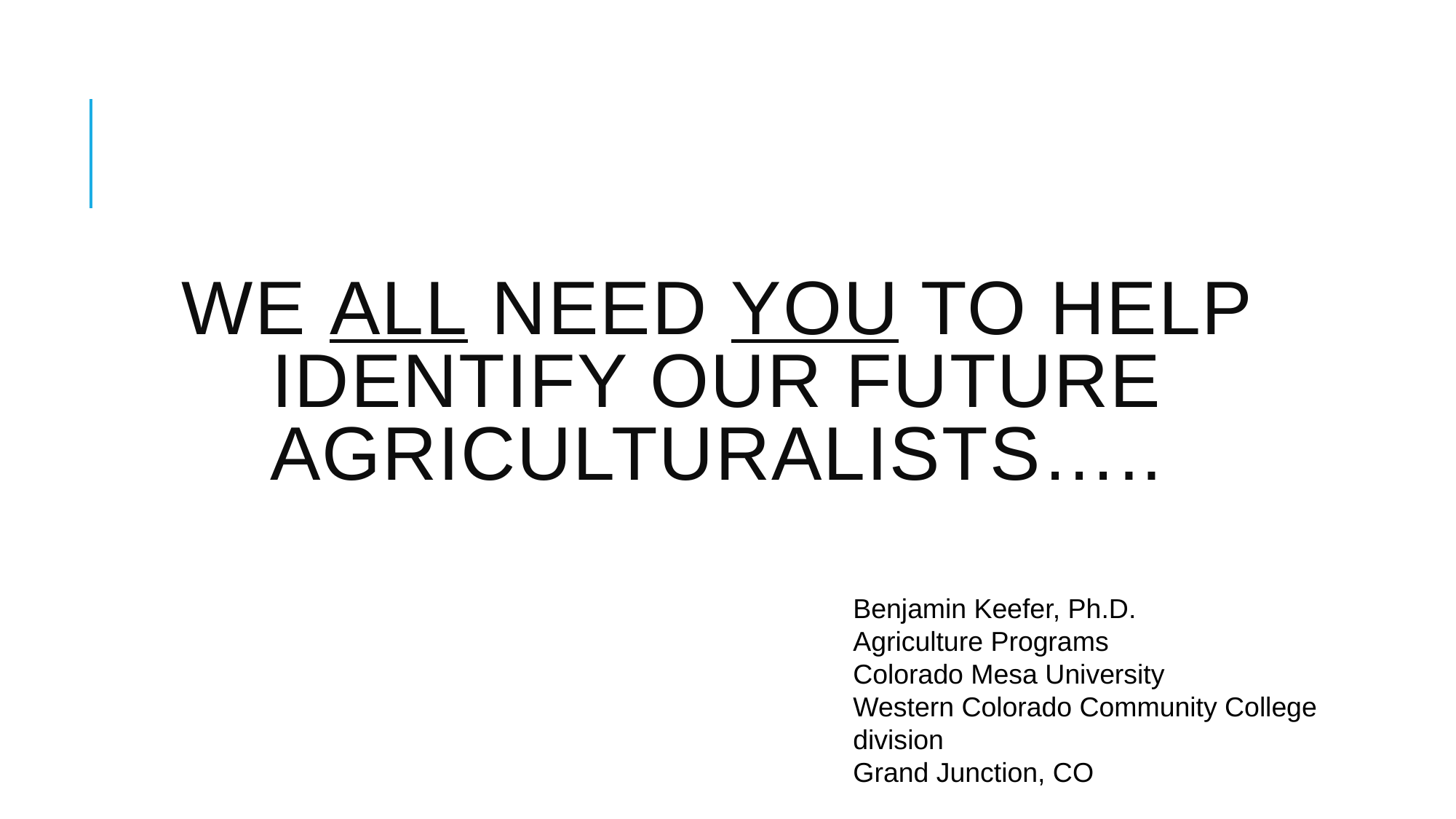

# We All Need you to help identify our future agriculturalists…..
Benjamin Keefer, Ph.D.
Agriculture Programs
Colorado Mesa University
Western Colorado Community College division
Grand Junction, CO